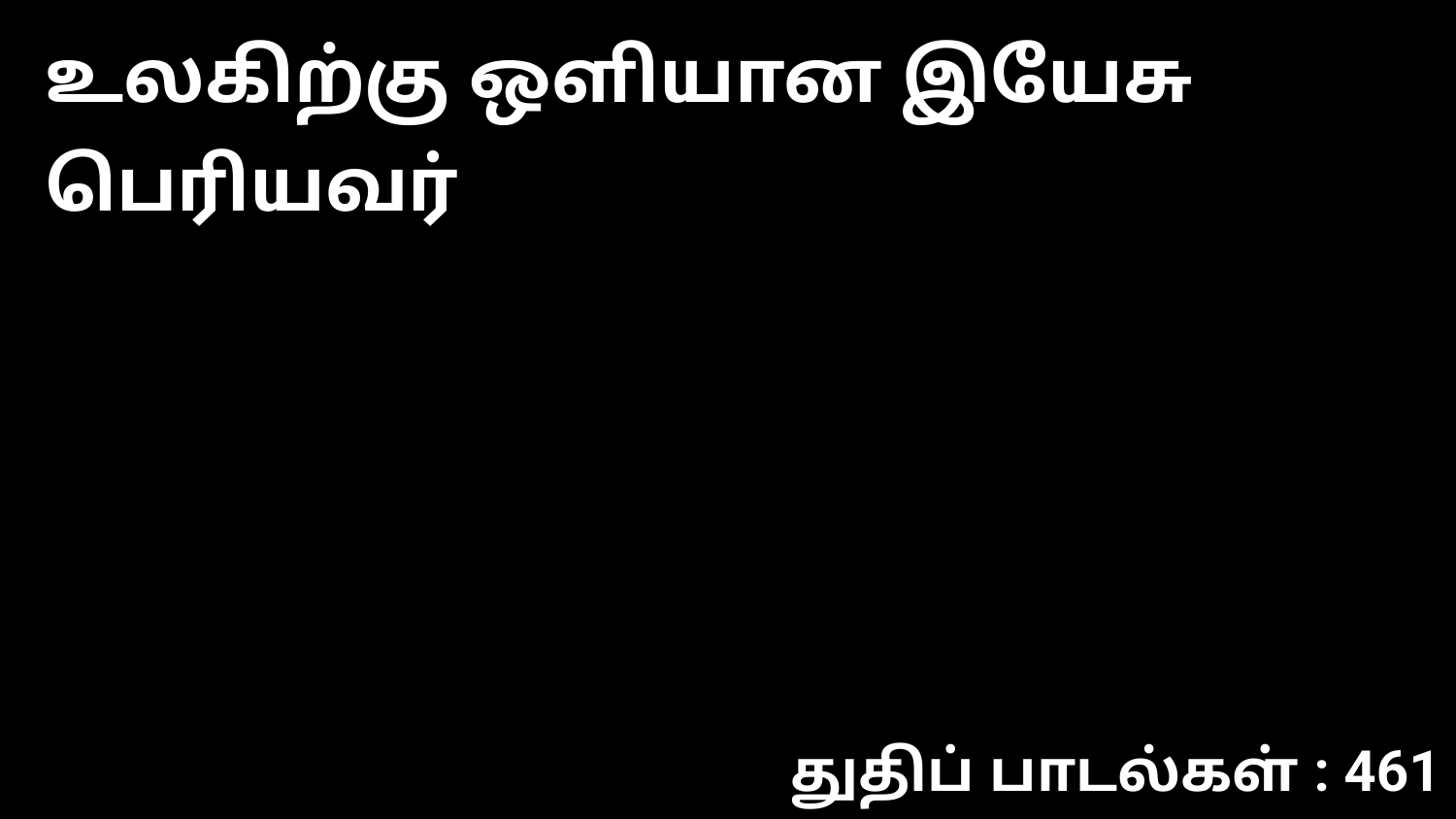

உலகிற்கு ஒளியான இயேசு பெரியவர்
துதிப் பாடல்கள் : 461